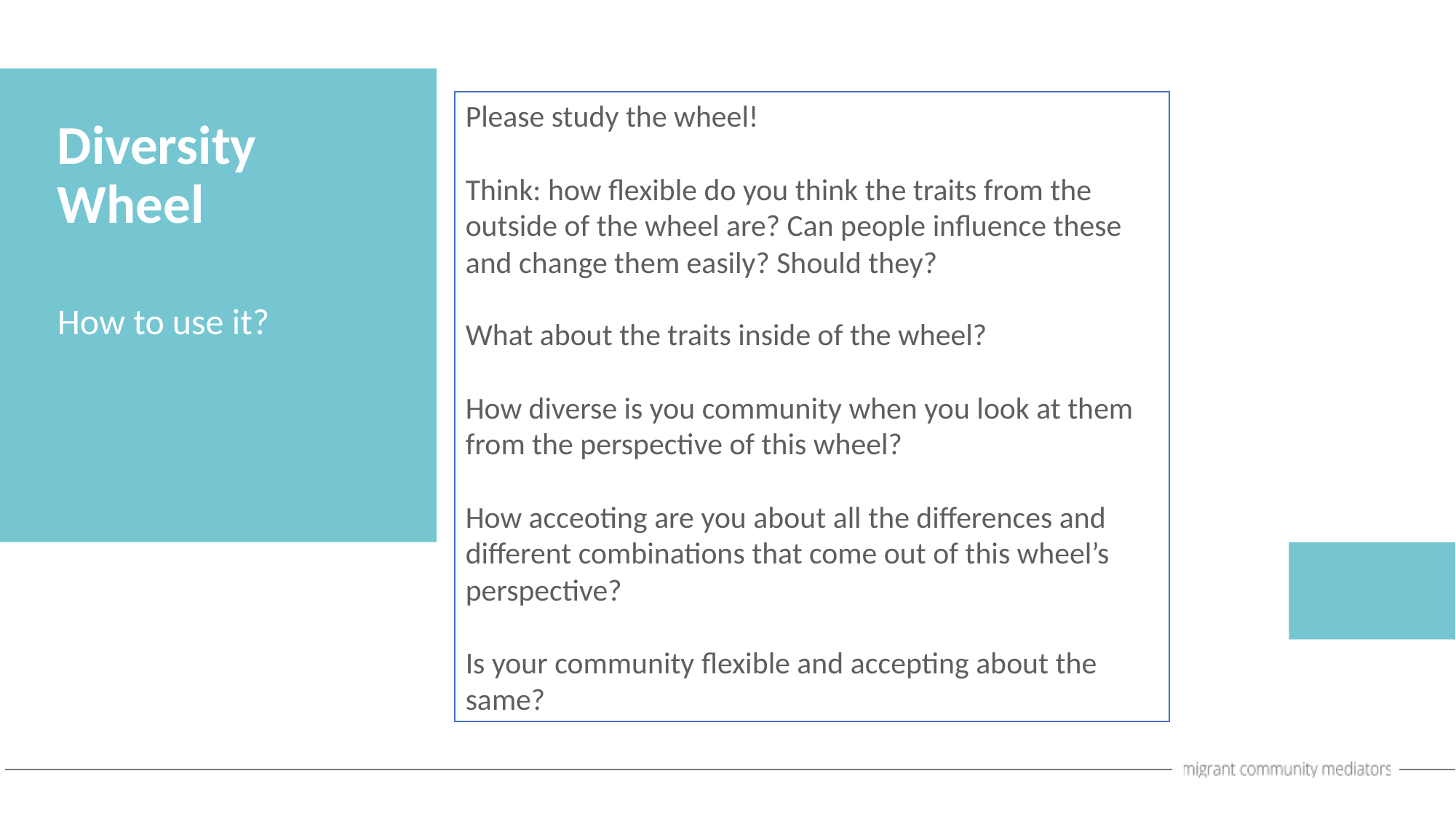

Please study the wheel!

Think: how flexible do you think the traits from the outside of the wheel are? Can people influence these and change them easily? Should they?

What about the traits inside of the wheel?
How diverse is you community when you look at them from the perspective of this wheel?

How acceoting are you about all the differences and different combinations that come out of this wheel’s perspective?

Is your community flexible and accepting about the same?
Diversity Wheel

How to use it?